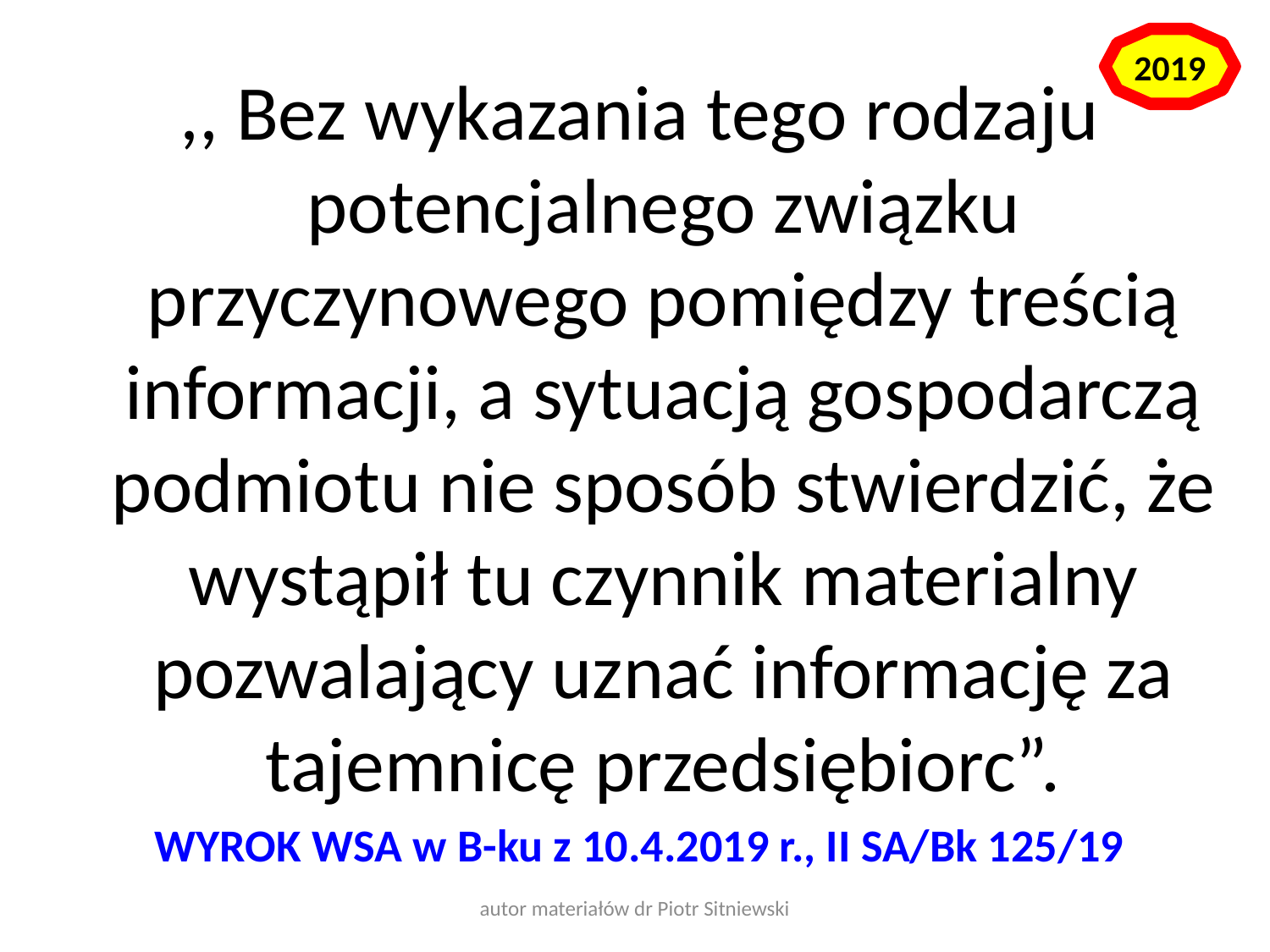

2019
,, Bez wykazania tego rodzaju potencjalnego związku przyczynowego pomiędzy treścią informacji, a sytuacją gospodarczą podmiotu nie sposób stwierdzić, że wystąpił tu czynnik materialny pozwalający uznać informację za tajemnicę przedsiębiorc”.
WYROK WSA w B-ku z 10.4.2019 r., II SA/Bk 125/19
autor materiałów dr Piotr Sitniewski